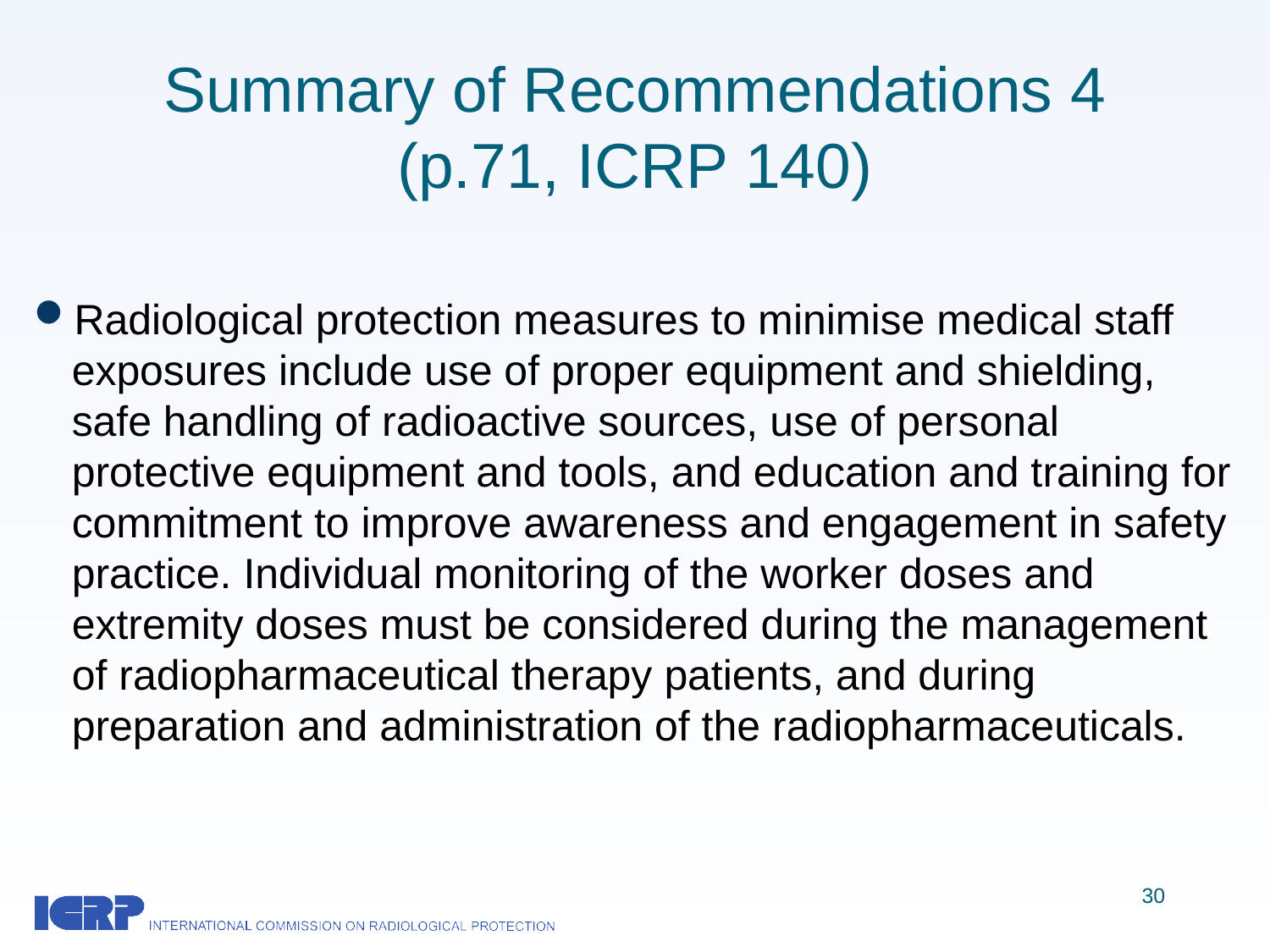

# Summary of Recommendations 4 (p.71, ICRP 140)
Radiological protection measures to minimise medical staff exposures include use of proper equipment and shielding, safe handling of radioactive sources, use of personal protective equipment and tools, and education and training for commitment to improve awareness and engagement in safety practice. Individual monitoring of the worker doses and extremity doses must be considered during the management of radiopharmaceutical therapy patients, and during preparation and administration of the radiopharmaceuticals.

30